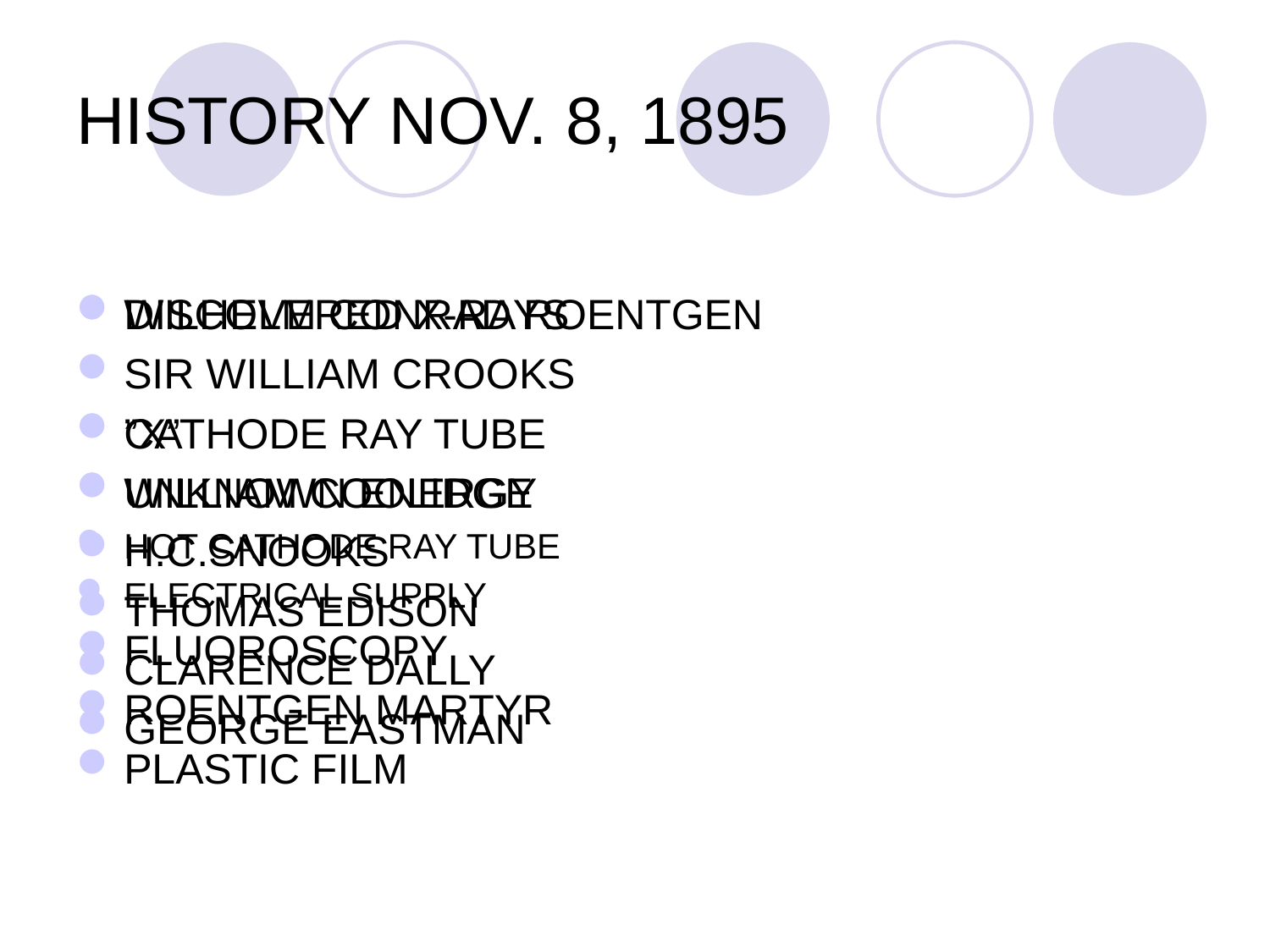

# HISTORY NOV. 8, 1895

WILHELM CONRAD ROENTGEN
SIR WILLIAM CROOKS
”X”
WILLIAM COOLIDGE
H.C.SNOOKS
THOMAS EDISON
CLARENCE DALLY
GEORGE EASTMAN

DISCOVERED X-RAYS

CATHODE RAY TUBE
UNKNOWN ENERGY
HOT CATHODE RAY TUBE
ELECTRICAL SUPPLY
FLUOROSCOPY
ROENTGEN MARTYR
PLASTIC FILM